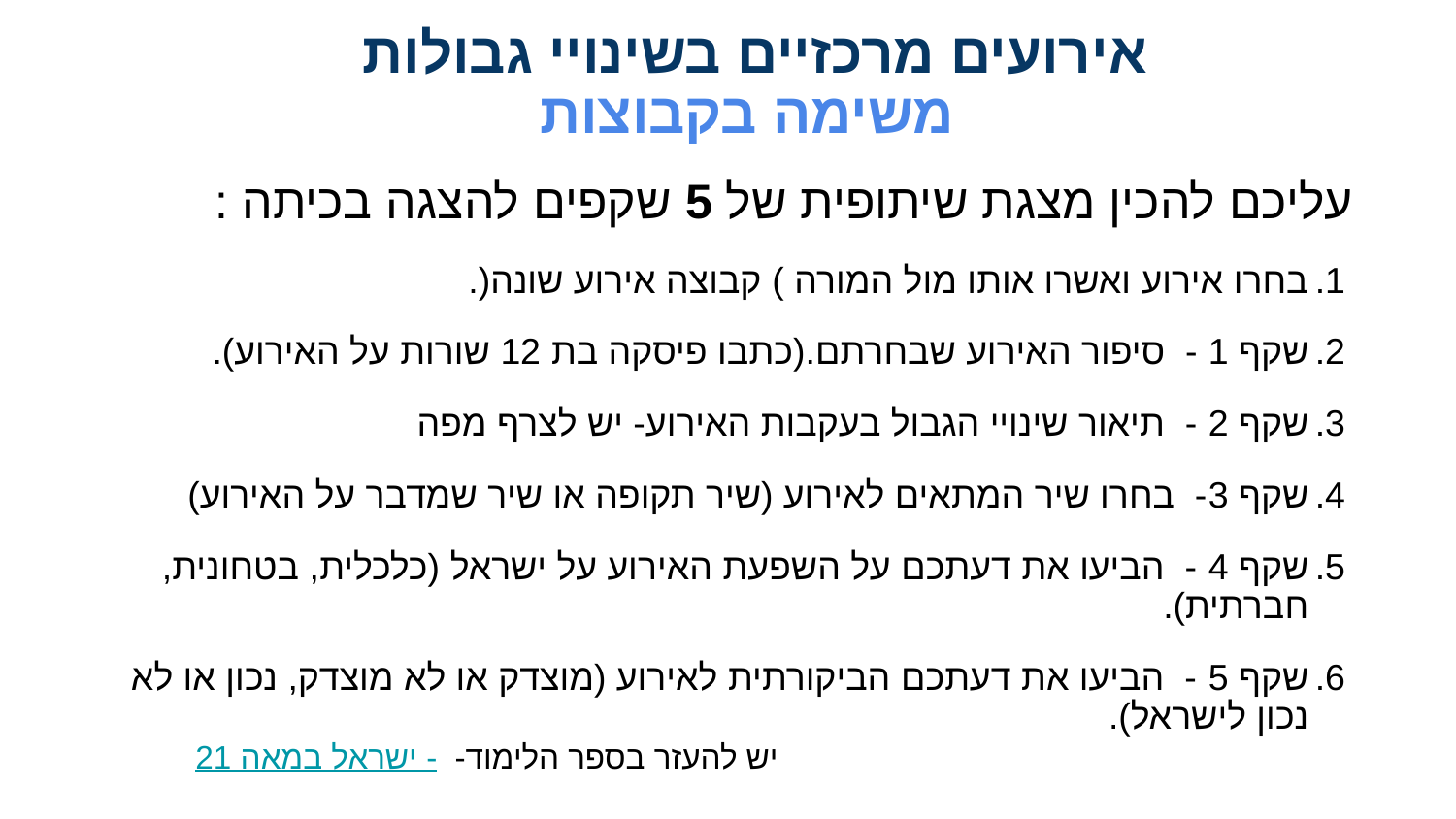

# אירועים מרכזיים בשינויי גבולות
משימה בקבוצות

עליכם להכין מצגת שיתופית של 5 שקפים להצגה בכיתה :
בחרו אירוע ואשרו אותו מול המורה ) קבוצה אירוע שונה(.
שקף 1 -  סיפור האירוע שבחרתם.(כתבו פיסקה בת 12 שורות על האירוע).
שקף 2 -  תיאור שינויי הגבול בעקבות האירוע- יש לצרף מפה
שקף 3-  בחרו שיר המתאים לאירוע (שיר תקופה או שיר שמדבר על האירוע)
שקף 4 -  הביעו את דעתכם על השפעת האירוע על ישראל (כלכלית, בטחונית, חברתית).
שקף 5 -  הביעו את דעתכם הביקורתית לאירוע (מוצדק או לא מוצדק, נכון או לא נכון לישראל).
                                                    יש להעזר בספר הלימוד-  ישראל במאה 21 -